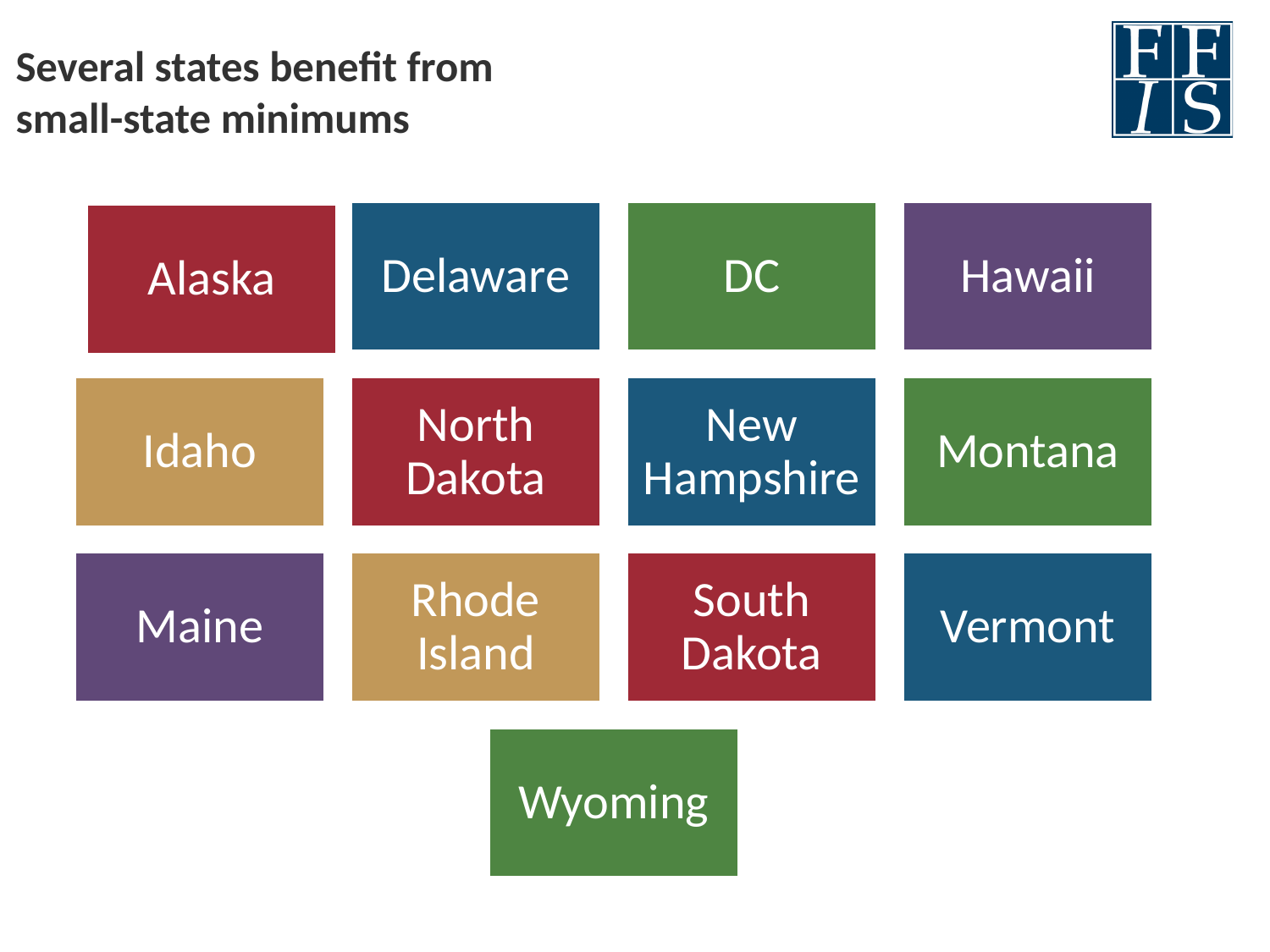

# Several states benefit from small-state minimums
Alaska
Delaware
DC
Hawaii
Idaho
North Dakota
New Hampshire
Montana
Maine
Rhode Island
South Dakota
Vermont
Wyoming